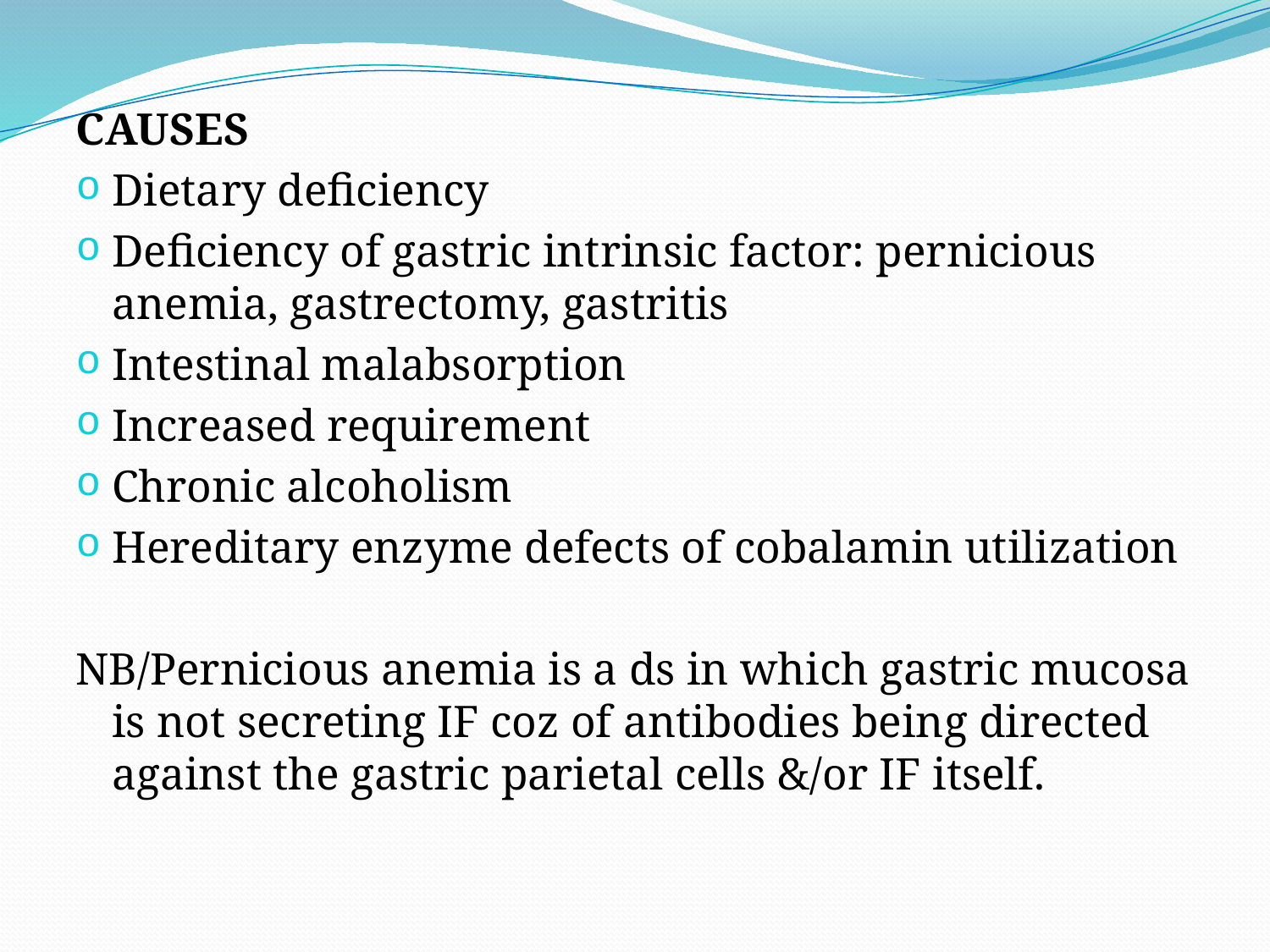

#
CAUSES
Dietary deficiency
Deficiency of gastric intrinsic factor: pernicious anemia, gastrectomy, gastritis
Intestinal malabsorption
Increased requirement
Chronic alcoholism
Hereditary enzyme defects of cobalamin utilization

NB/Pernicious anemia is a ds in which gastric mucosa is not secreting IF coz of antibodies being directed against the gastric parietal cells &/or IF itself.